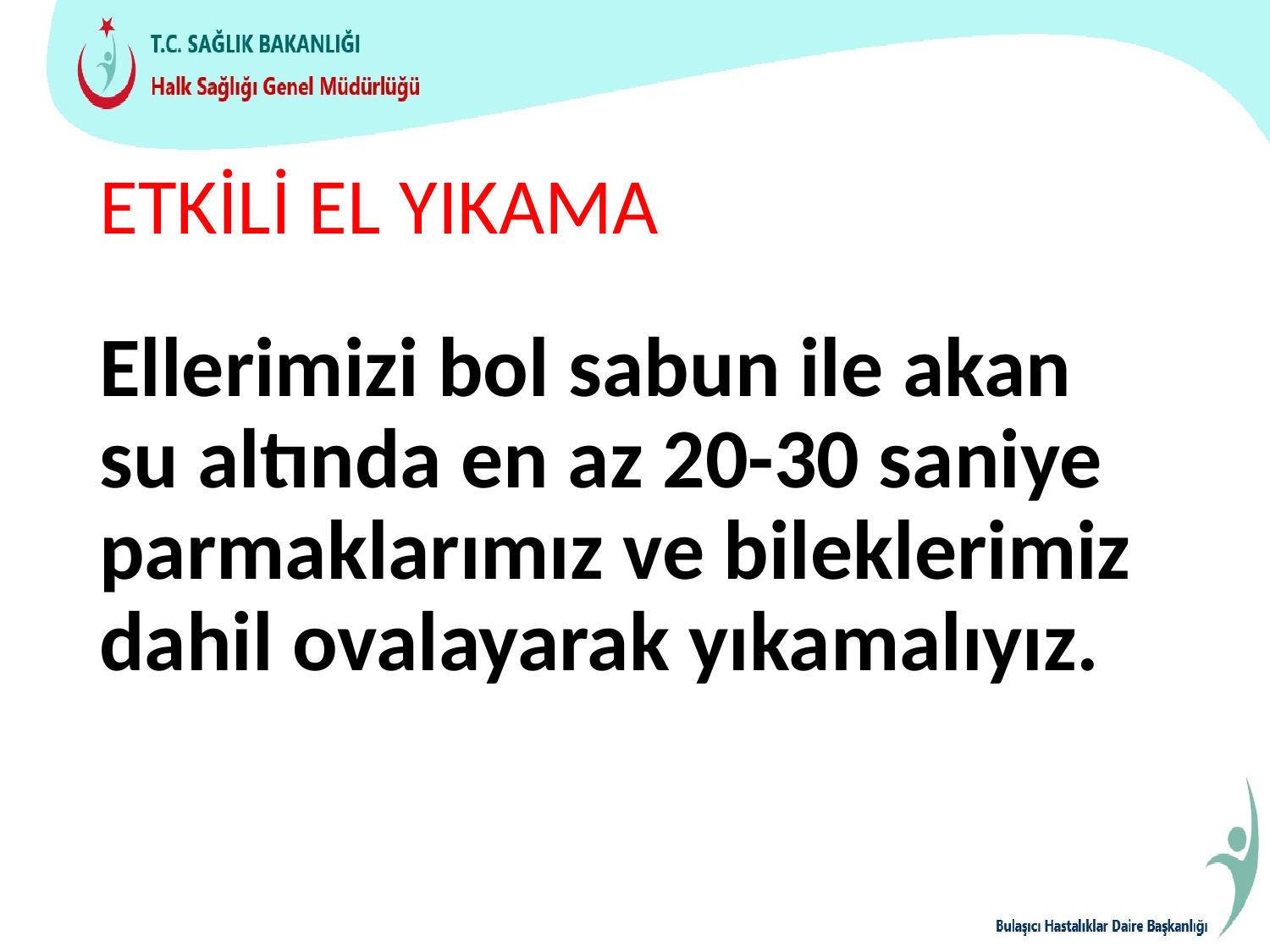

# ETKİLİ EL YIKAMA
Ellerimizi bol sabun ile akan su altında en az 20-30 saniye parmaklarımız ve bileklerimiz dahil ovalayarak yıkamalıyız.